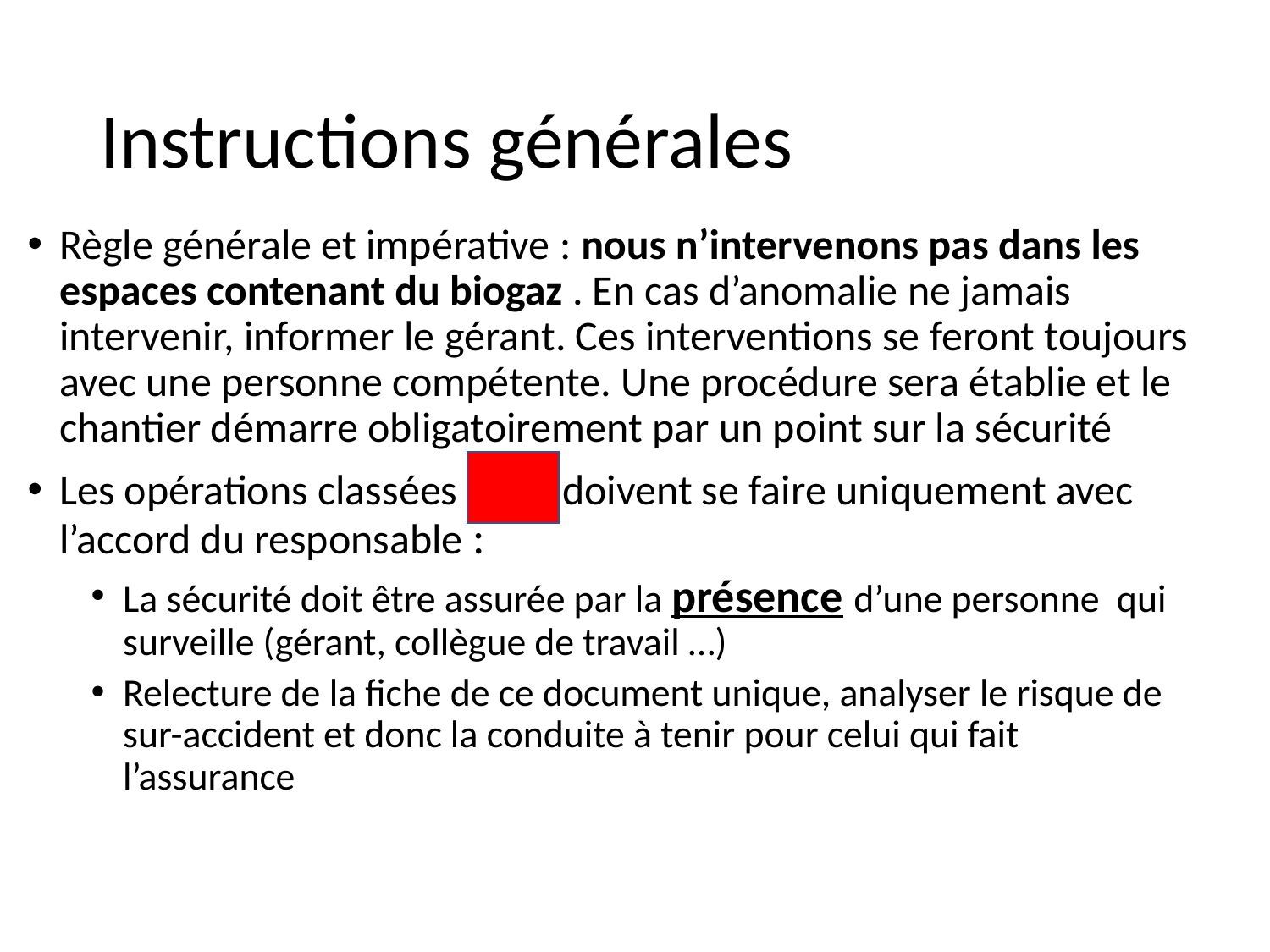

# Instructions générales
Règle générale et impérative : nous n’intervenons pas dans les espaces contenant du biogaz . En cas d’anomalie ne jamais intervenir, informer le gérant. Ces interventions se feront toujours avec une personne compétente. Une procédure sera établie et le chantier démarre obligatoirement par un point sur la sécurité
Les opérations classées           doivent se faire uniquement avec l’accord du responsable :
La sécurité doit être assurée par la présence d’une personne  qui surveille (gérant, collègue de travail …)
Relecture de la fiche de ce document unique, analyser le risque de sur-accident et donc la conduite à tenir pour celui qui fait l’assurance